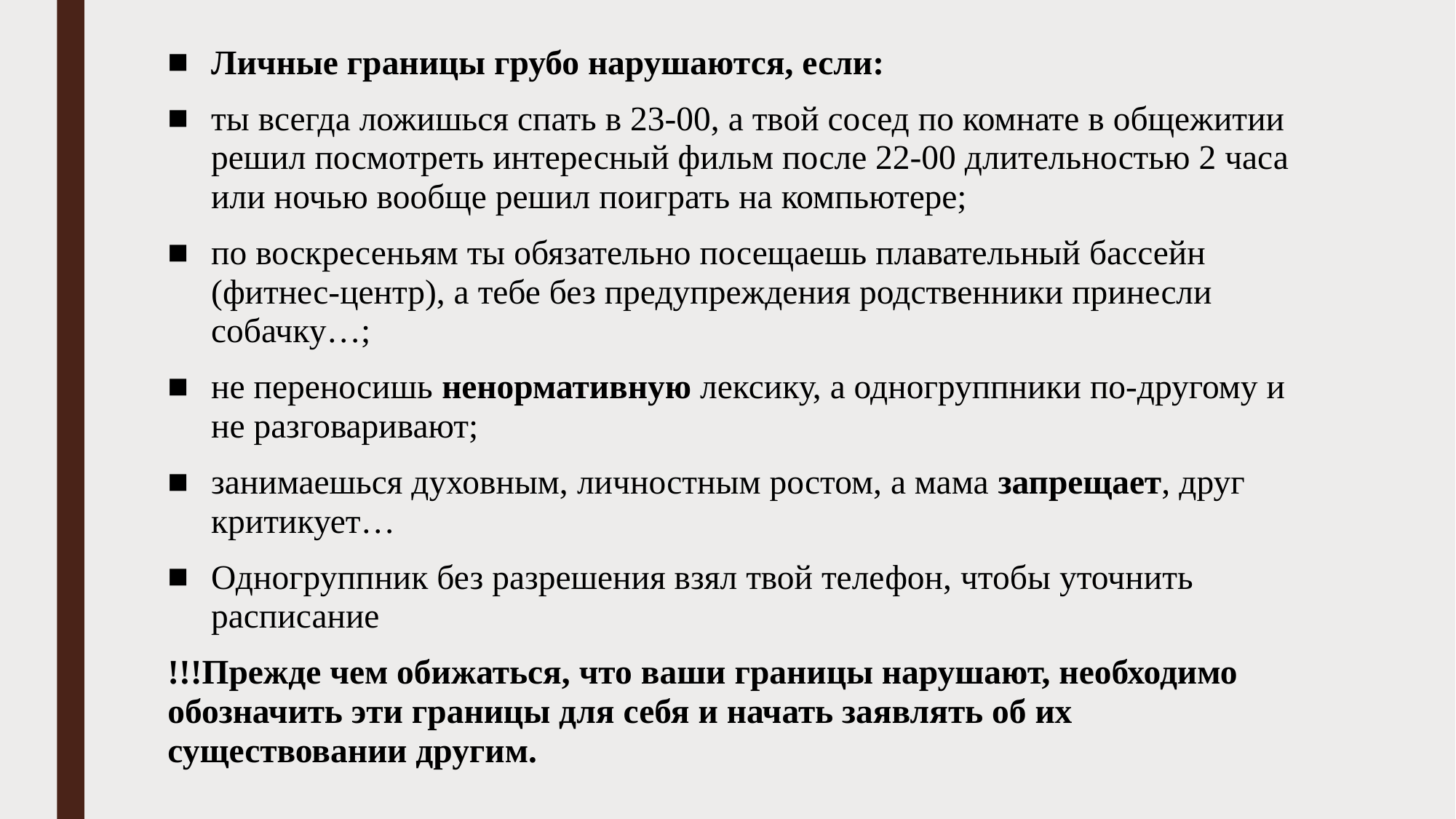

Личные границы грубо нарушаются, если:
ты всегда ложишься спать в 23-00, а твой сосед по комнате в общежитии решил посмотреть интересный фильм после 22-00 длительностью 2 часа или ночью вообще решил поиграть на компьютере;
по воскресеньям ты обязательно посещаешь плавательный бассейн (фитнес-центр), а тебе без предупреждения родственники принесли собачку…;
не переносишь ненормативную лексику, а одногруппники по-другому и не разговаривают;
занимаешься духовным, личностным ростом, а мама запрещает, друг критикует…
Одногруппник без разрешения взял твой телефон, чтобы уточнить расписание
!!!Прежде чем обижаться, что ваши границы нарушают, необходимо обозначить эти границы для себя и начать заявлять об их существовании другим.